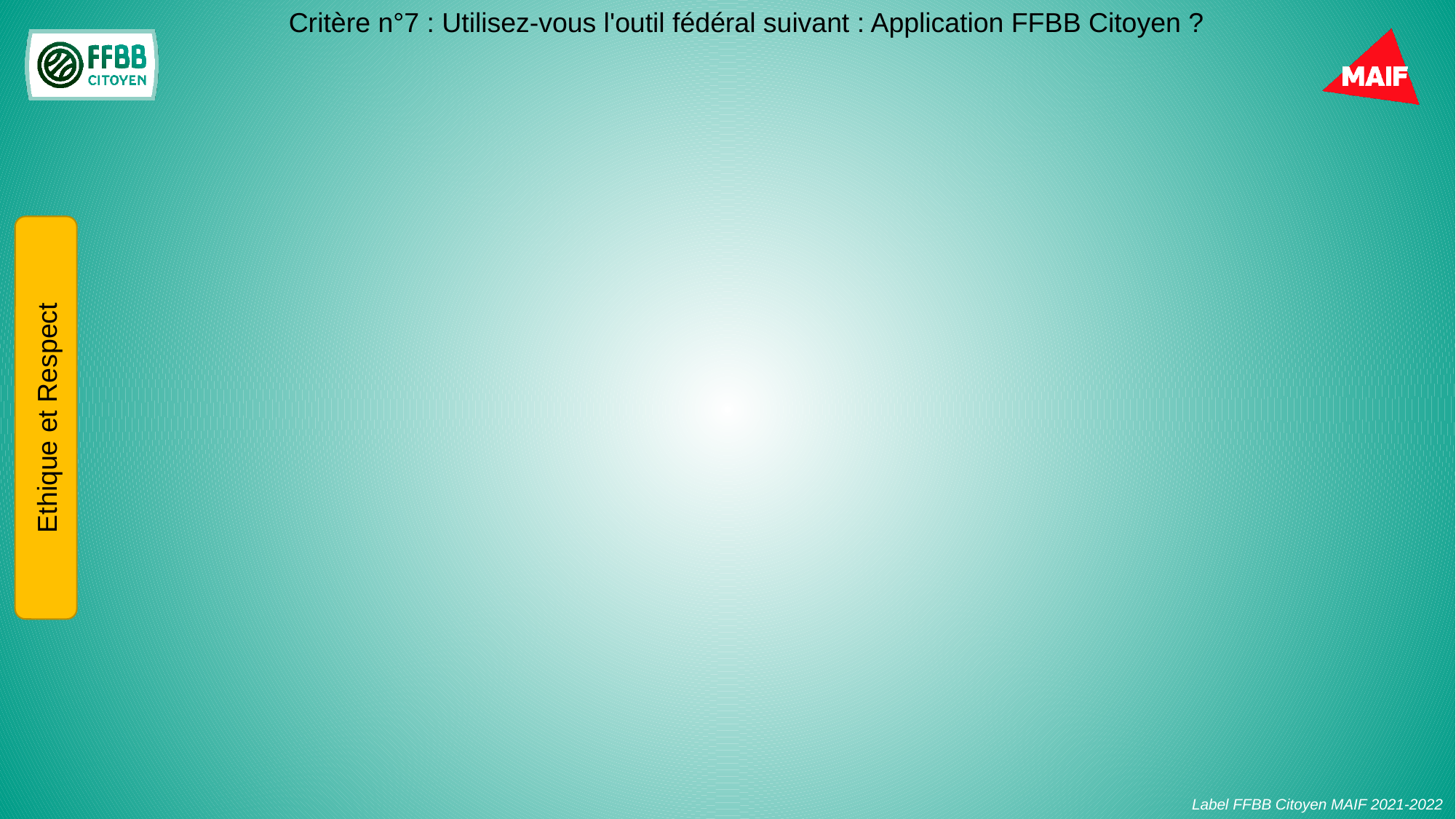

Critère n°7 : Utilisez-vous l'outil fédéral suivant : Application FFBB Citoyen ?
Ethique et Respect